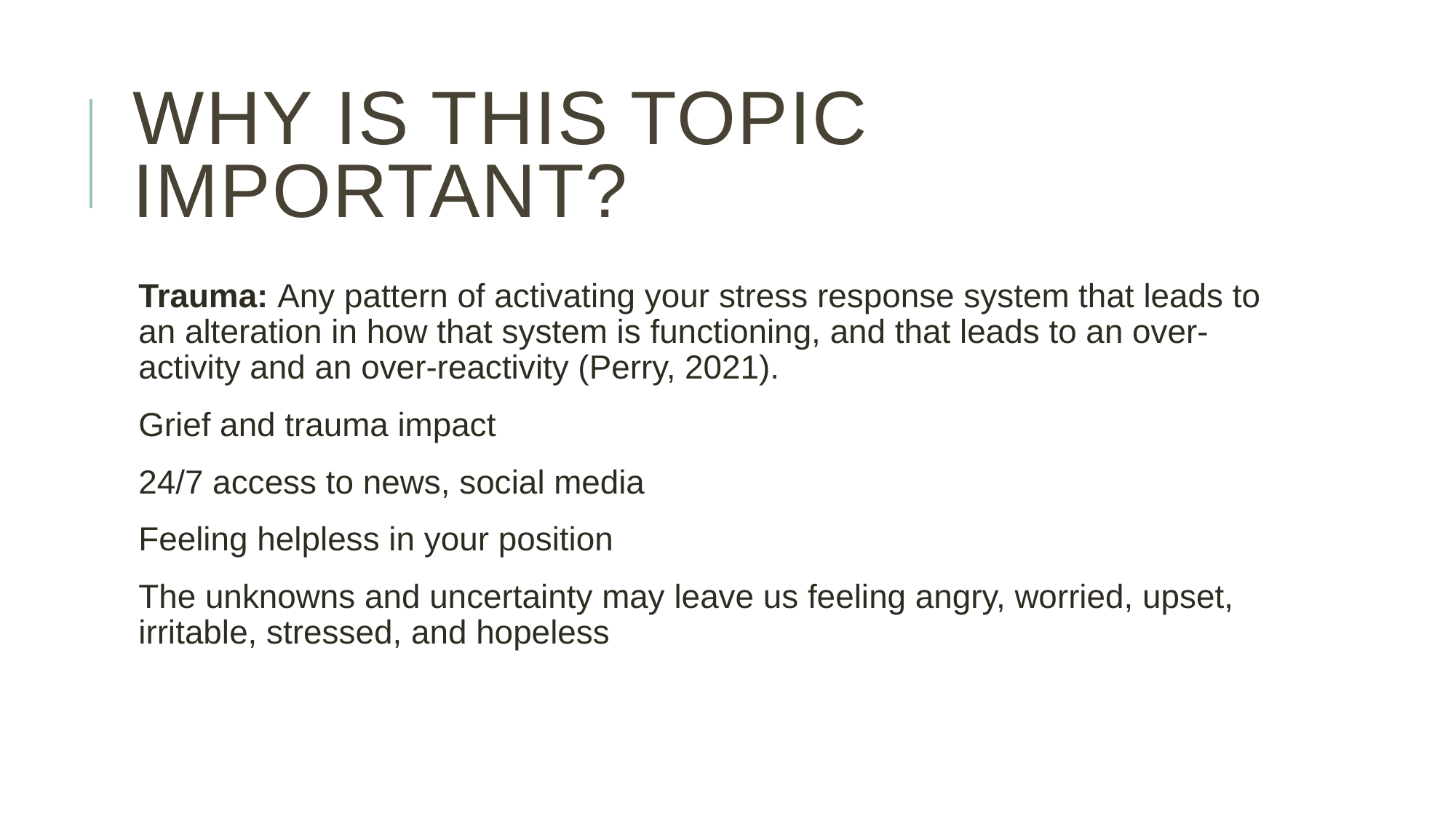

# Why is this topic important?
Trauma: Any pattern of activating your stress response system that leads to an alteration in how that system is functioning, and that leads to an over-activity and an over-reactivity (Perry, 2021).
Grief and trauma impact
24/7 access to news, social media
Feeling helpless in your position
The unknowns and uncertainty may leave us feeling angry, worried, upset, irritable, stressed, and hopeless